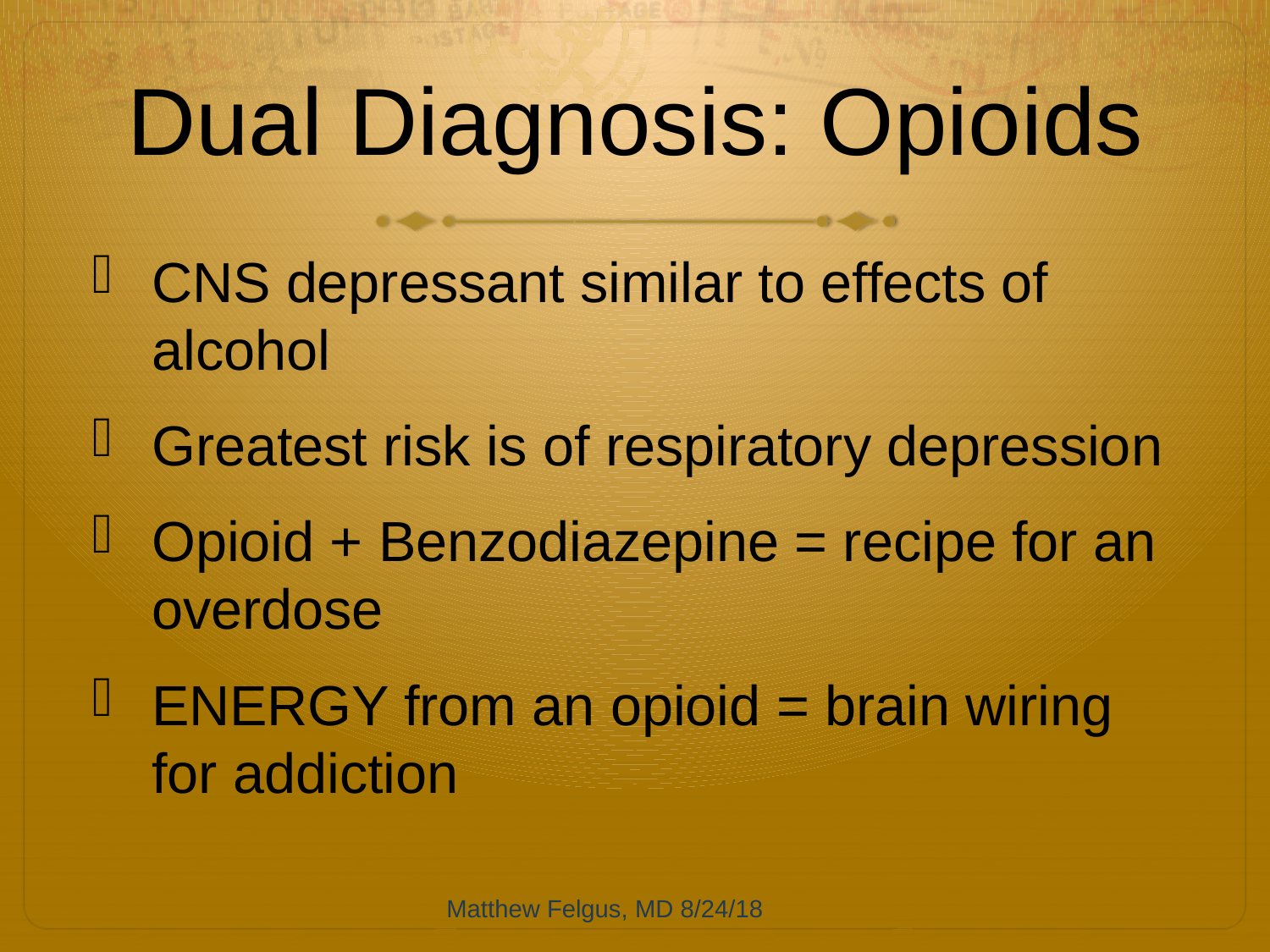

# Dual Diagnosis: Opioids
CNS depressant similar to effects of alcohol
Greatest risk is of respiratory depression
Opioid + Benzodiazepine = recipe for an overdose
ENERGY from an opioid = brain wiring for addiction
Matthew Felgus, MD 8/24/18